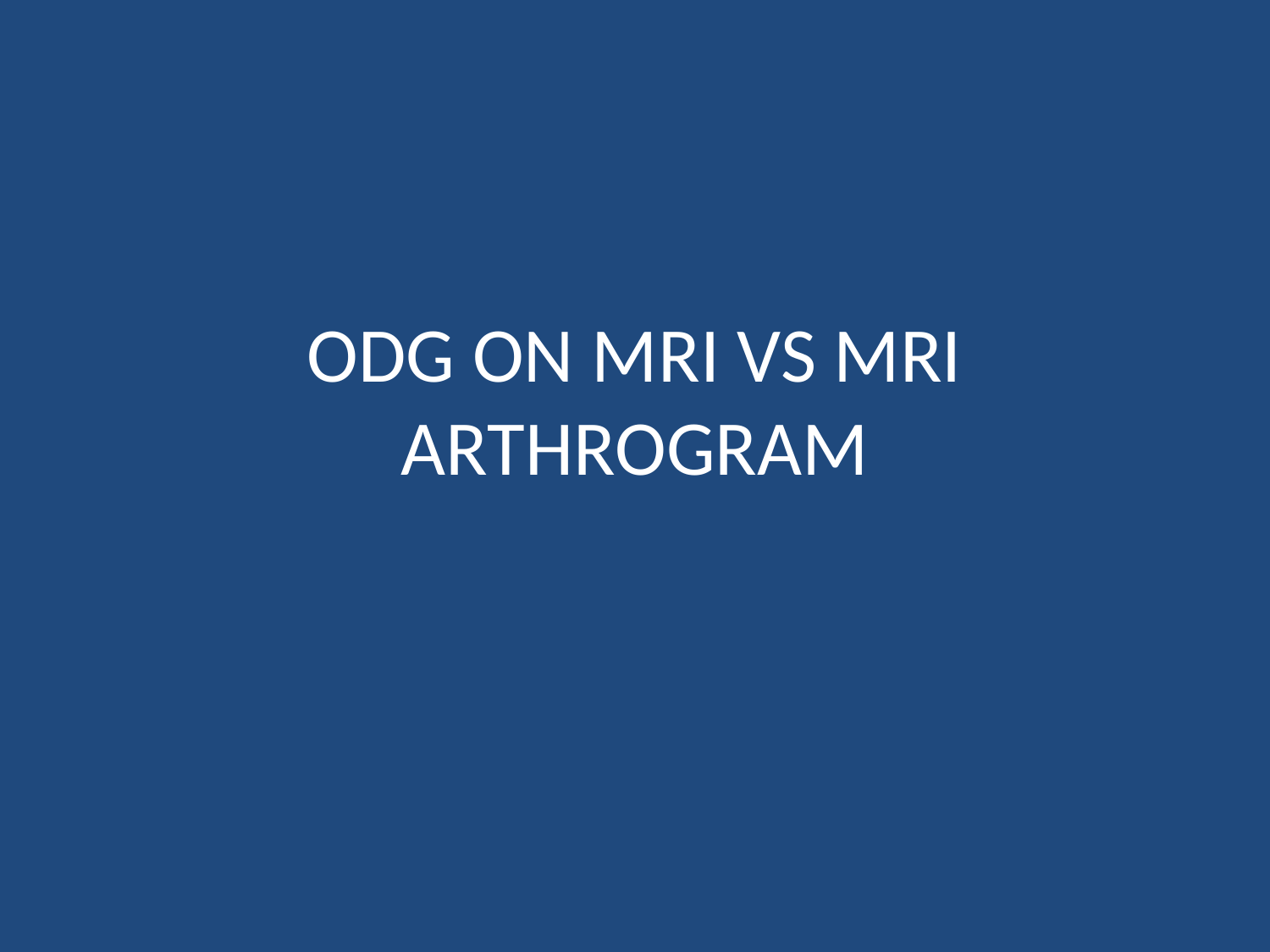

# ODG ON MRI VS MRI ARTHROGRAM